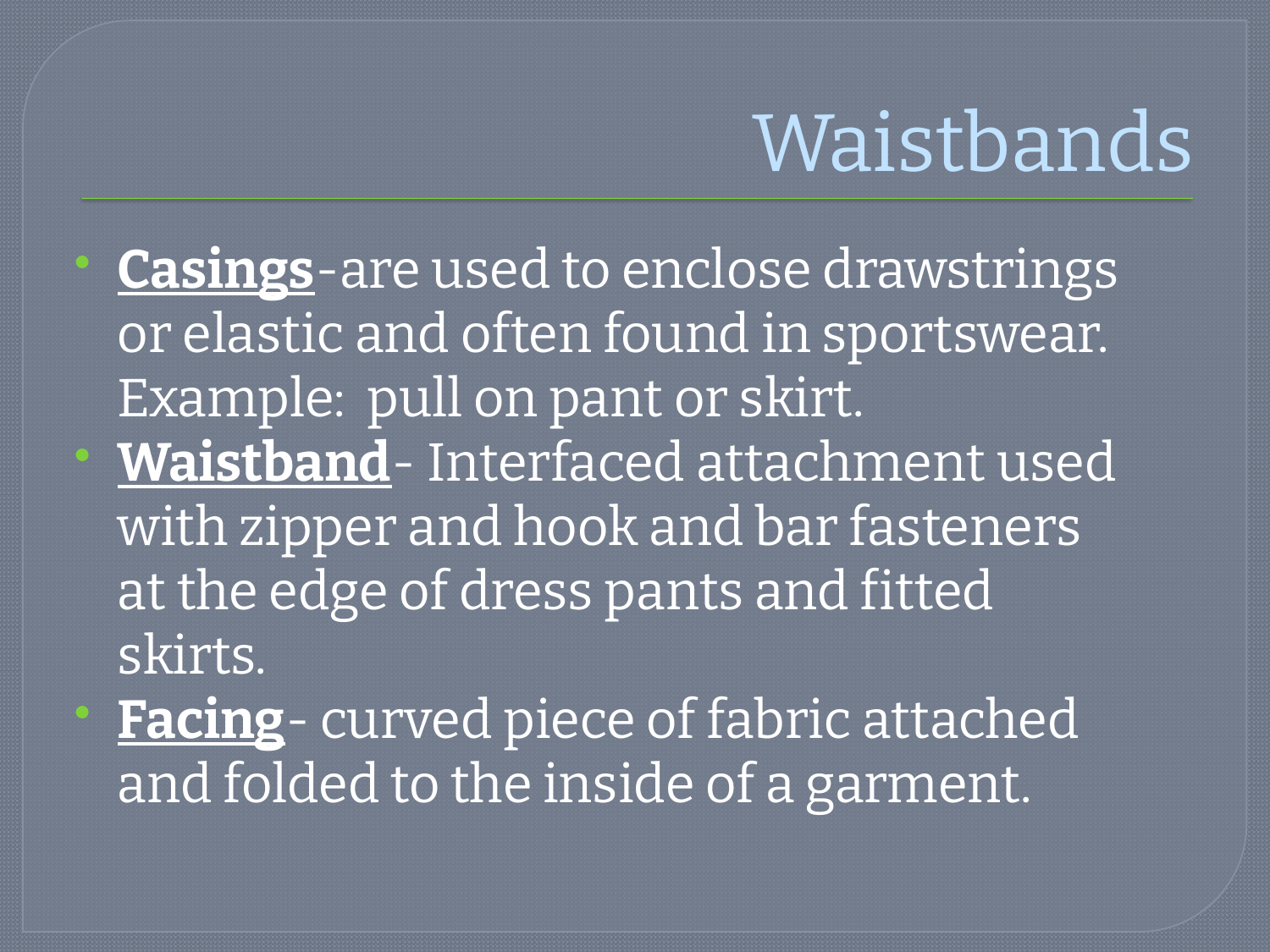

# Waistbands
Casings-are used to enclose drawstrings or elastic and often found in sportswear.  Example:  pull on pant or skirt.
Waistband- Interfaced attachment used with zipper and hook and bar fasteners at the edge of dress pants and fitted skirts.
Facing- curved piece of fabric attached and folded to the inside of a garment.